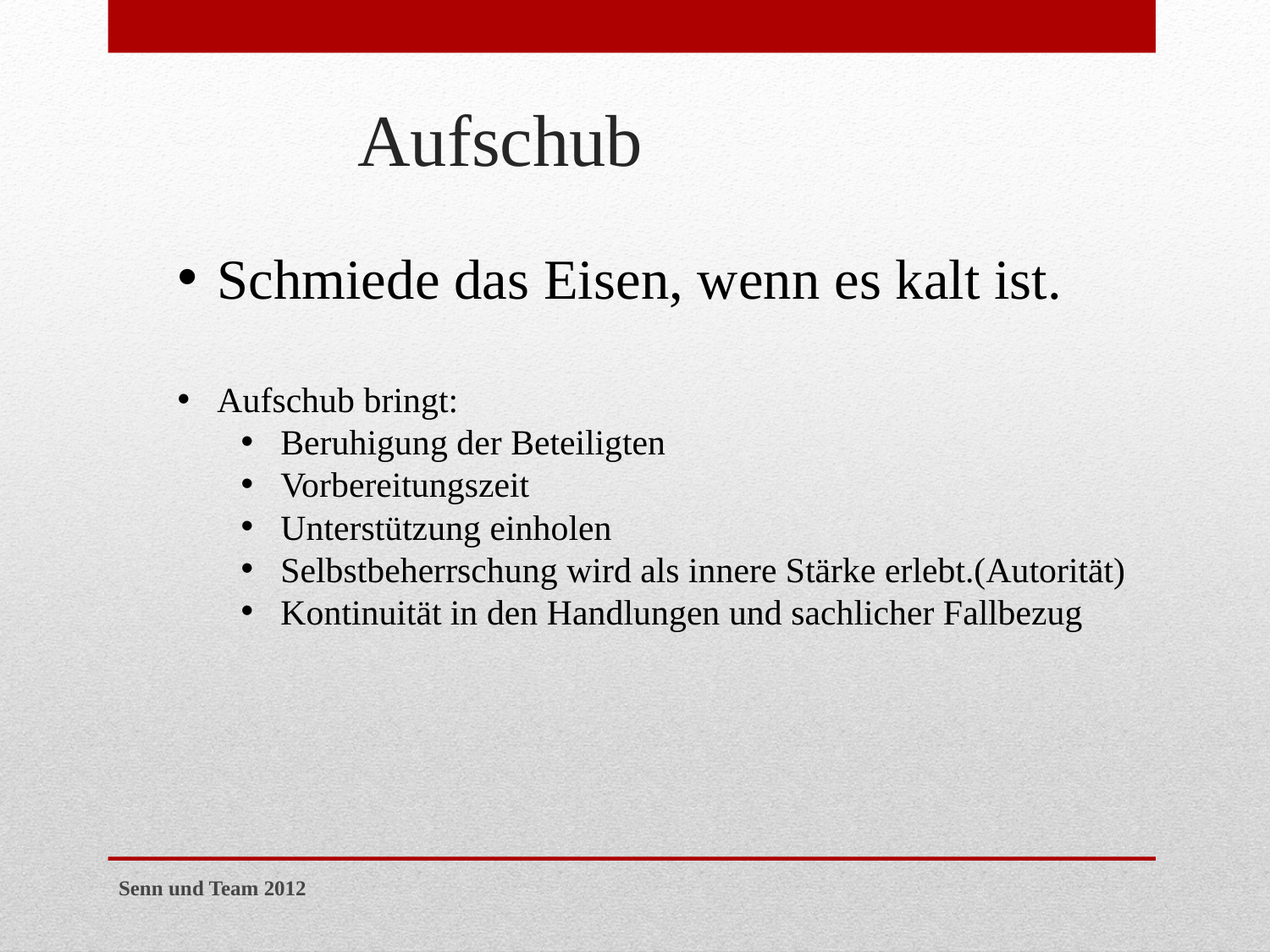

# Aufschub
Schmiede das Eisen, wenn es kalt ist.
Aufschub bringt:
Beruhigung der Beteiligten
Vorbereitungszeit
Unterstützung einholen
Selbstbeherrschung wird als innere Stärke erlebt.(Autorität)
Kontinuität in den Handlungen und sachlicher Fallbezug

Senn und Team 2012